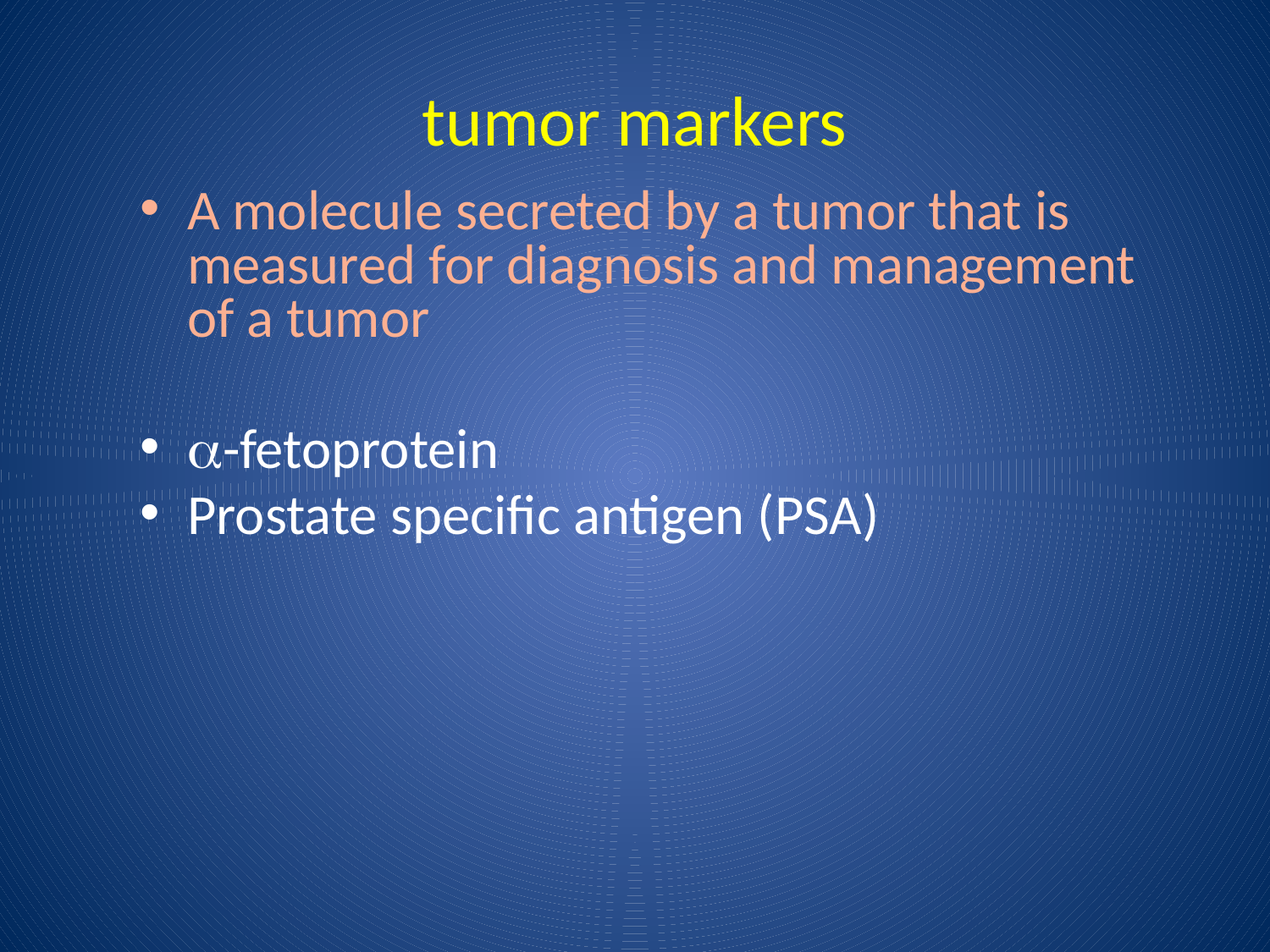

tumor markers
A molecule secreted by a tumor that is measured for diagnosis and management of a tumor

α-fetoprotein
Prostate specific antigen (PSA)